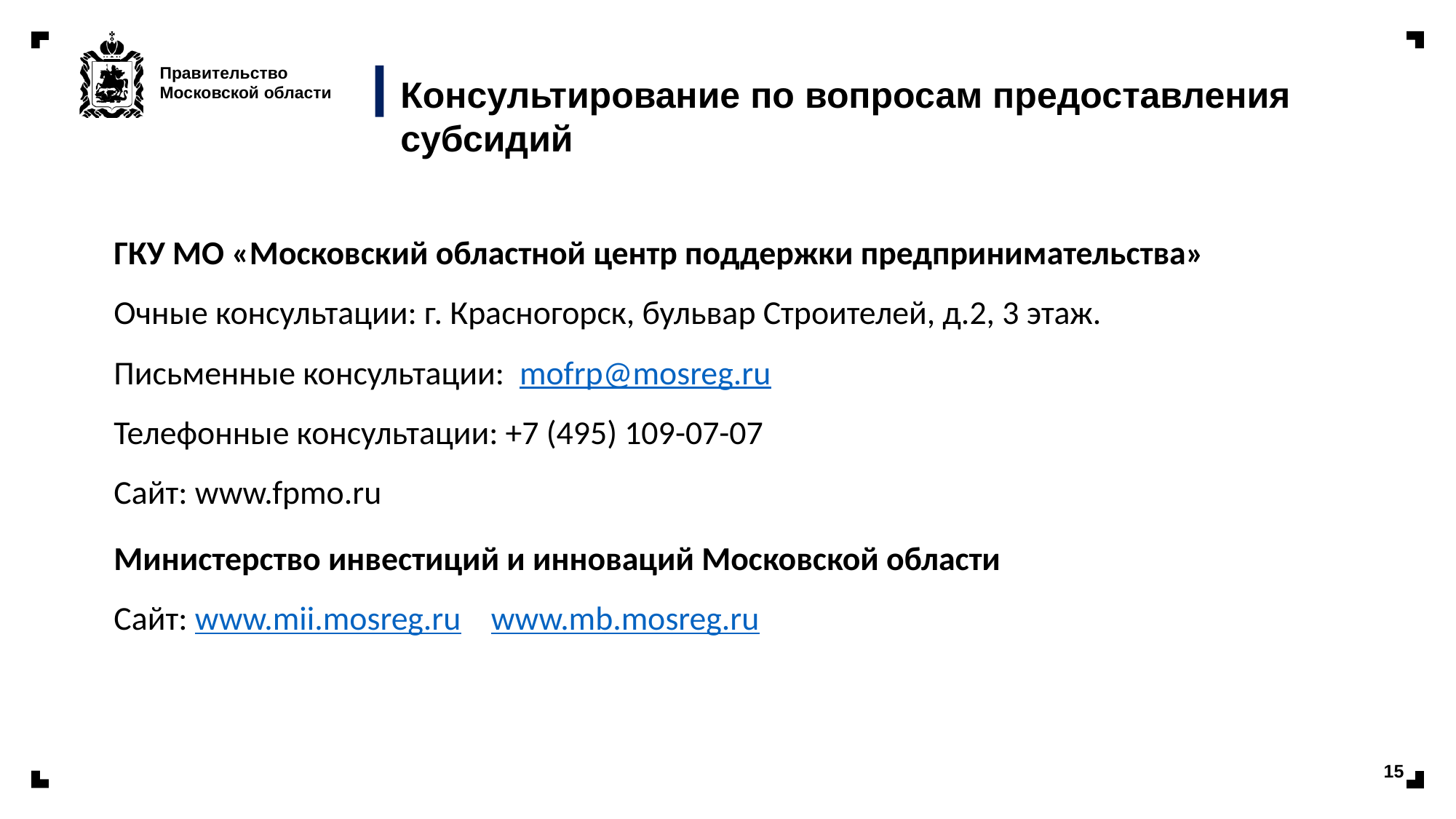

# Консультирование по вопросам предоставления субсидий
ГКУ МО «Московский областной центр поддержки предпринимательства»
Очные консультации: г. Красногорск, бульвар Строителей, д.2, 3 этаж.
Письменные консультации:  mofrp@mosreg.ru
Телефонные консультации: +7 (495) 109-07-07
Сайт: www.fpmo.ru
Министерство инвестиций и инноваций Московской области
Сайт: www.mii.mosreg.ru    www.mb.mosreg.ru